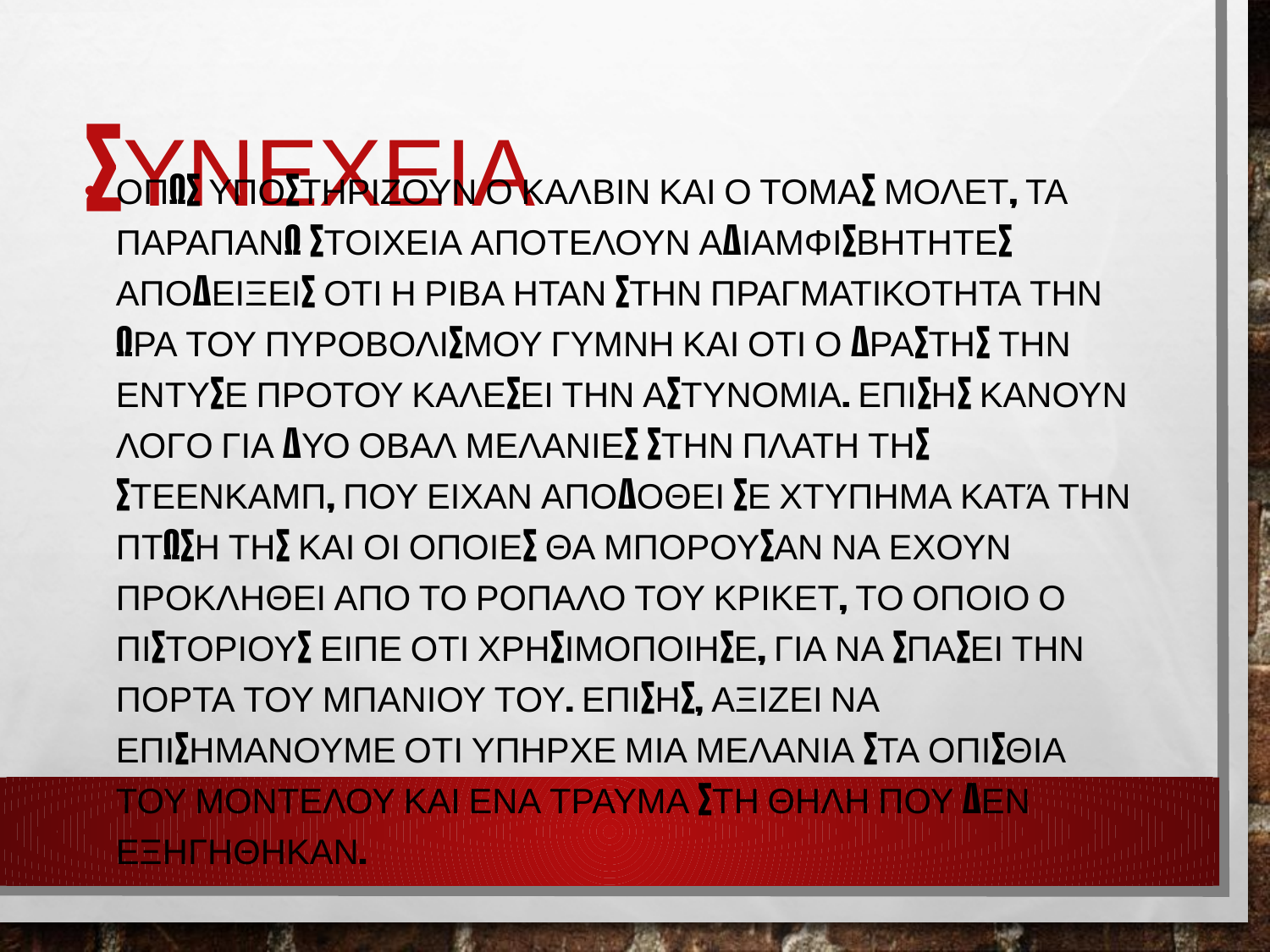

# ΣΥΝΕΧΕΙΑ
ΟΠΩΣ ΥΠΟΣΤΗΡΙΖΟΥΝ Ο ΚΑΛΒΙΝ ΚΑΙ Ο ΤΟΜΑΣ ΜΟΛΕΤ, ΤΑ ΠΑΡΑΠΑΝΩ ΣΤΟΙΧΕΙΑ ΑΠΟΤΕΛΟΥΝ ΑΔΙΑΜΦΙΣΒΗΤΗΤΕΣ ΑΠΟΔΕΙΞΕΙΣ ΟΤΙ Η ΡΙΒΑ ΗΤΑΝ ΣΤΗΝ ΠΡΑΓΜΑΤΙΚΟΤΗΤΑ ΤΗΝ ΩΡΑ ΤΟΥ ΠΥΡΟΒΟΛΙΣΜΟΥ ΓΥΜΝΗ ΚΑΙ ΟΤΙ Ο ΔΡΑΣΤΗΣ ΤΗΝ ΕΝΤΥΣΕ ΠΡΟΤΟΥ ΚΑΛΕΣΕΙ ΤΗΝ ΑΣΤΥΝΟΜΙΑ. ΕΠΙΣΗΣ ΚΑΝΟΥΝ ΛΟΓΟ ΓΙΑ ΔΥΟ ΟΒΑΛ ΜΕΛΑΝΙΕΣ ΣΤΗΝ ΠΛΑΤΗ ΤΗΣ ΣΤΕΕΝΚΑΜΠ, ΠΟΥ ΕΙΧΑΝ ΑΠΟΔΟΘΕΙ ΣΕ ΧΤΥΠΗΜΑ ΚΑΤΆ ΤΗΝ ΠΤΩΣΗ ΤΗΣ ΚΑΙ ΟΙ ΟΠΟΙΕΣ ΘΑ ΜΠΟΡΟΥΣΑΝ ΝΑ ΕΧΟΥΝ ΠΡΟΚΛΗΘΕΙ ΑΠΟ ΤΟ ΡΟΠΑΛΟ ΤΟΥ ΚΡΙΚΕΤ, ΤΟ ΟΠΟΙΟ Ο ΠΙΣΤΟΡΙΟΥΣ ΕΙΠΕ ΟΤΙ ΧΡΗΣΙΜΟΠΟΙΗΣΕ, ΓΙΑ ΝΑ ΣΠΑΣΕΙ ΤΗΝ ΠΟΡΤΑ ΤΟΥ ΜΠΑΝΙΟΥ ΤΟΥ. ΕΠΙΣΗΣ, ΑΞΙΖΕΙ ΝΑ ΕΠΙΣΗΜΑΝΟΥΜΕ ΟΤΙ ΥΠΗΡΧΕ ΜΙΑ ΜΕΛΑΝΙΑ ΣΤΑ ΟΠΙΣΘΙΑ ΤΟΥ ΜΟΝΤΕΛΟΥ ΚΑΙ ΕΝΑ ΤΡΑΥΜΑ ΣΤΗ ΘΗΛΗ ΠΟΥ ΔΕΝ ΕΞΗΓΗΘΗΚΑΝ.